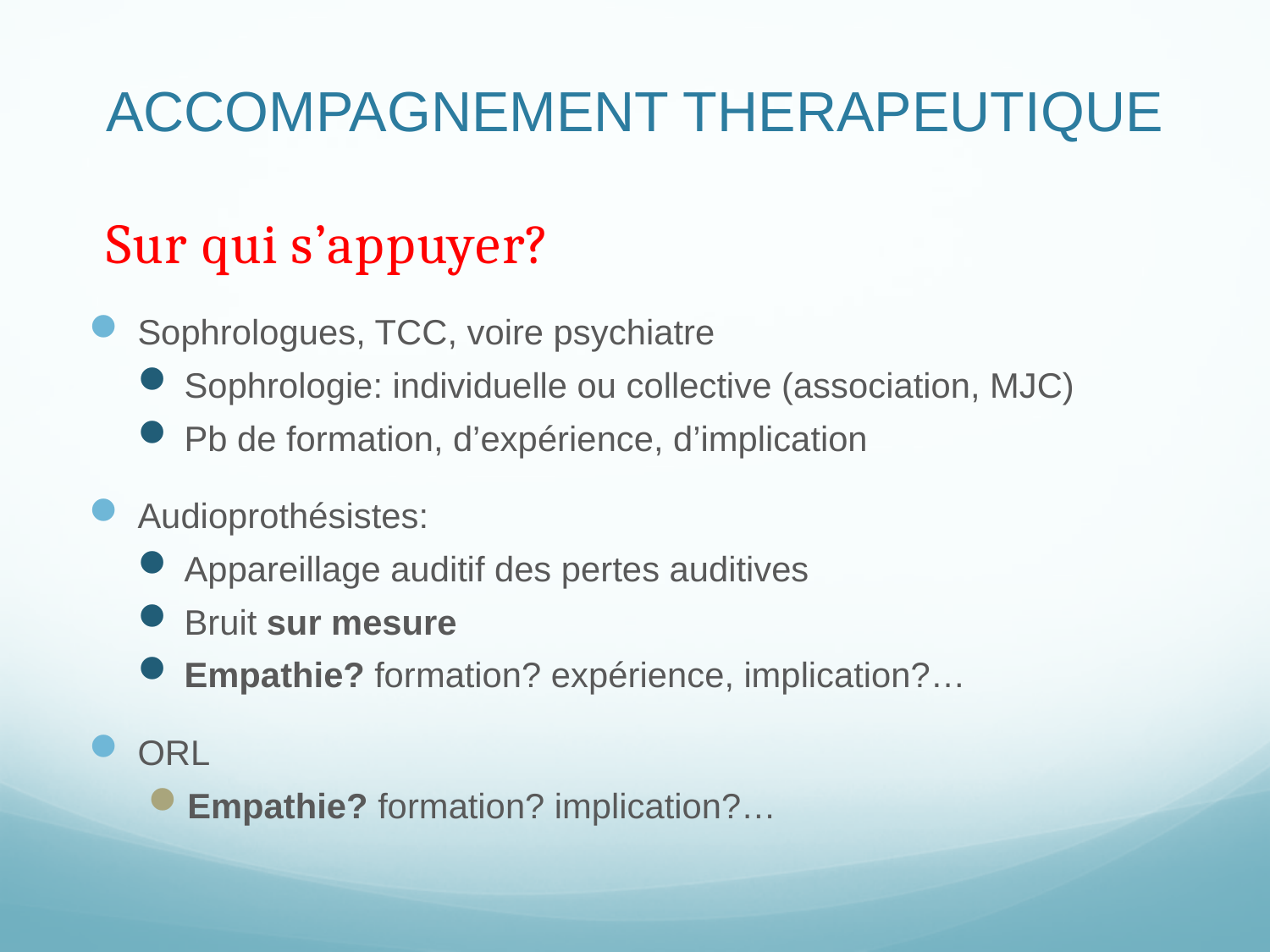

# ACCOMPAGNEMENT THERAPEUTIQUE
Sur qui s’appuyer?
Sophrologues, TCC, voire psychiatre
Sophrologie: individuelle ou collective (association, MJC)
Pb de formation, d’expérience, d’implication
Audioprothésistes:
Appareillage auditif des pertes auditives
Bruit sur mesure
Empathie? formation? expérience, implication?…
ORL
Empathie? formation? implication?…